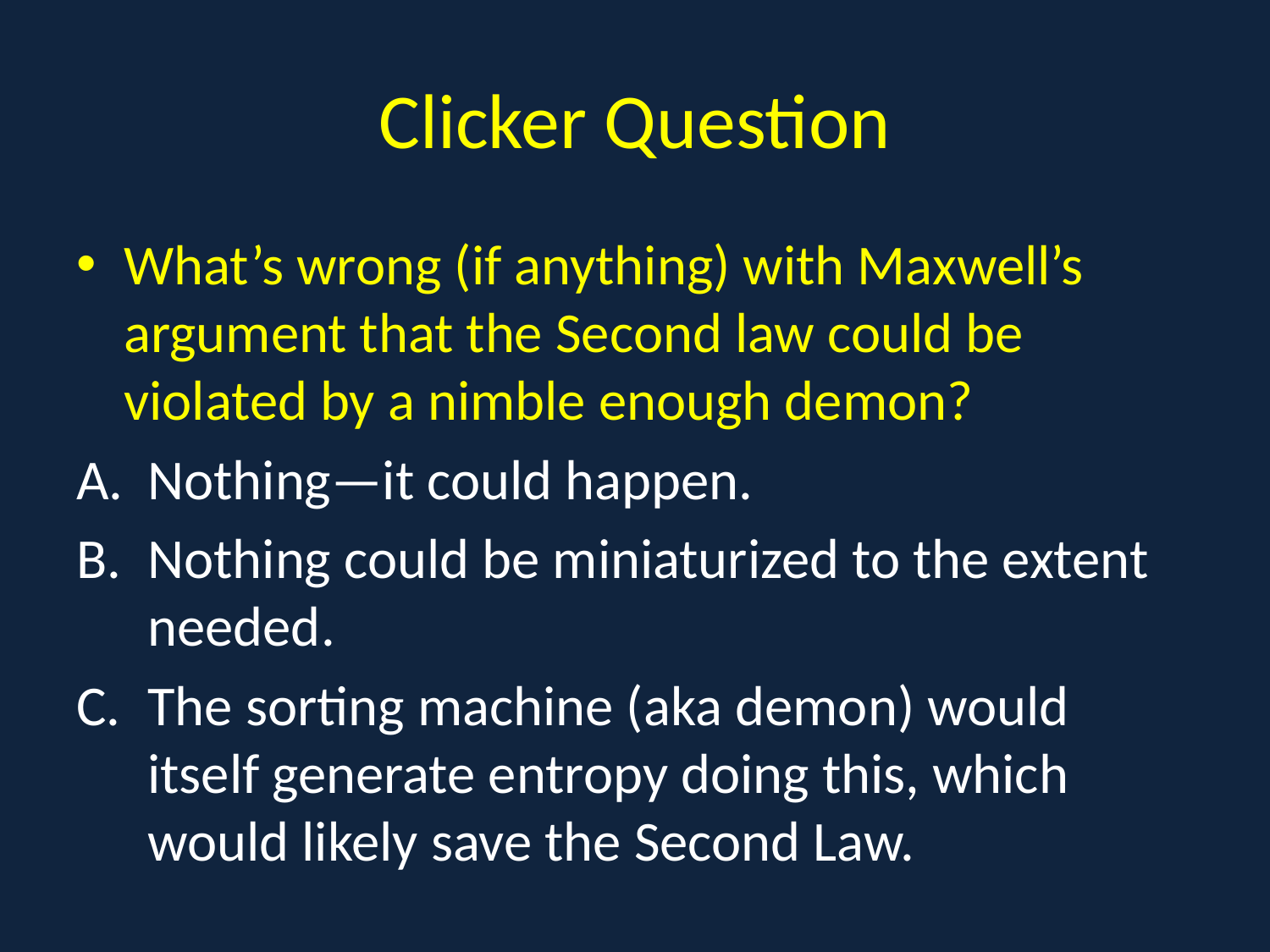

# Clicker Question
What’s wrong (if anything) with Maxwell’s argument that the Second law could be violated by a nimble enough demon?
Nothing—it could happen.
Nothing could be miniaturized to the extent needed.
The sorting machine (aka demon) would itself generate entropy doing this, which would likely save the Second Law.